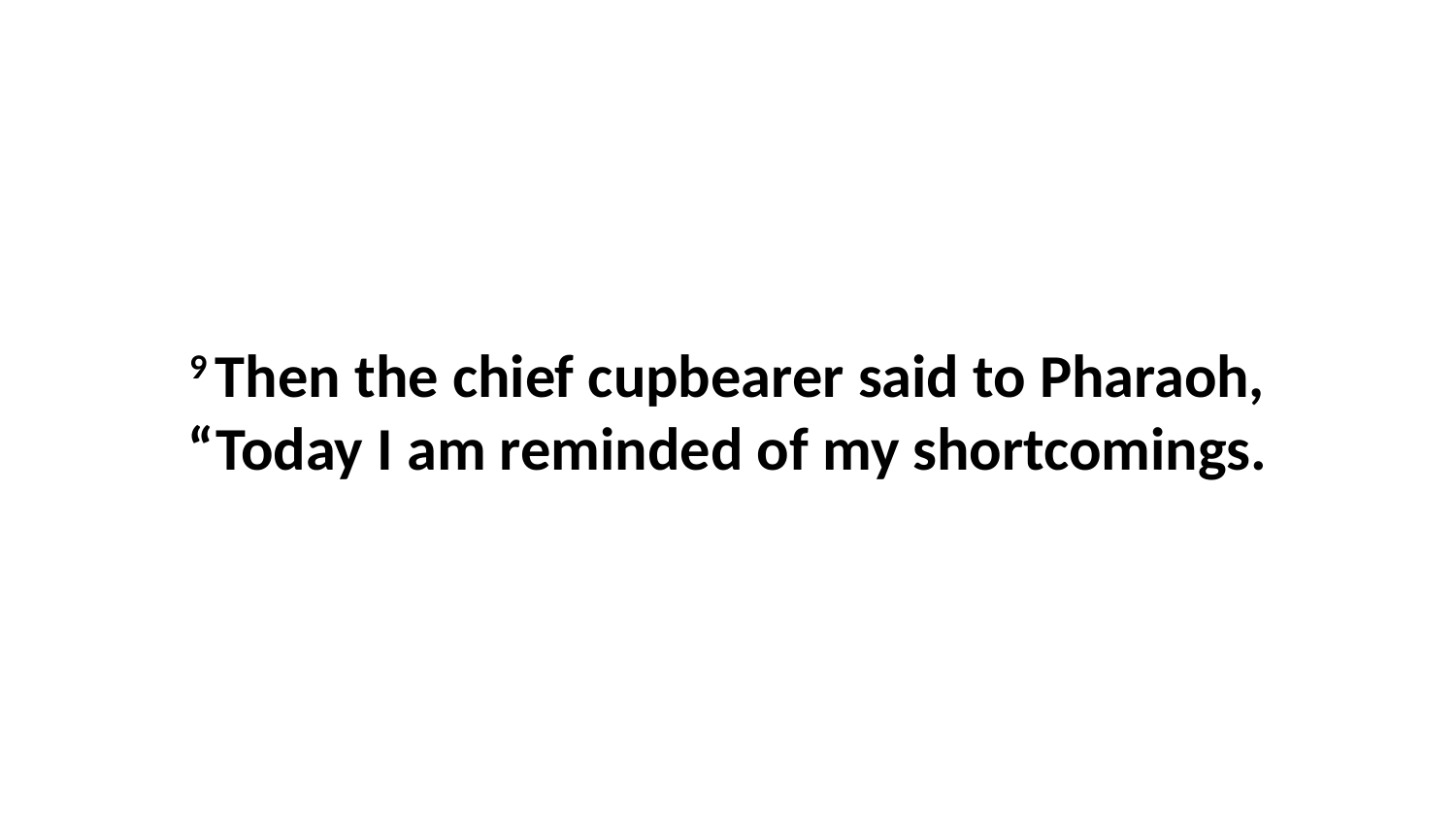

9 Then the chief cupbearer said to Pharaoh, “Today I am reminded of my shortcomings.